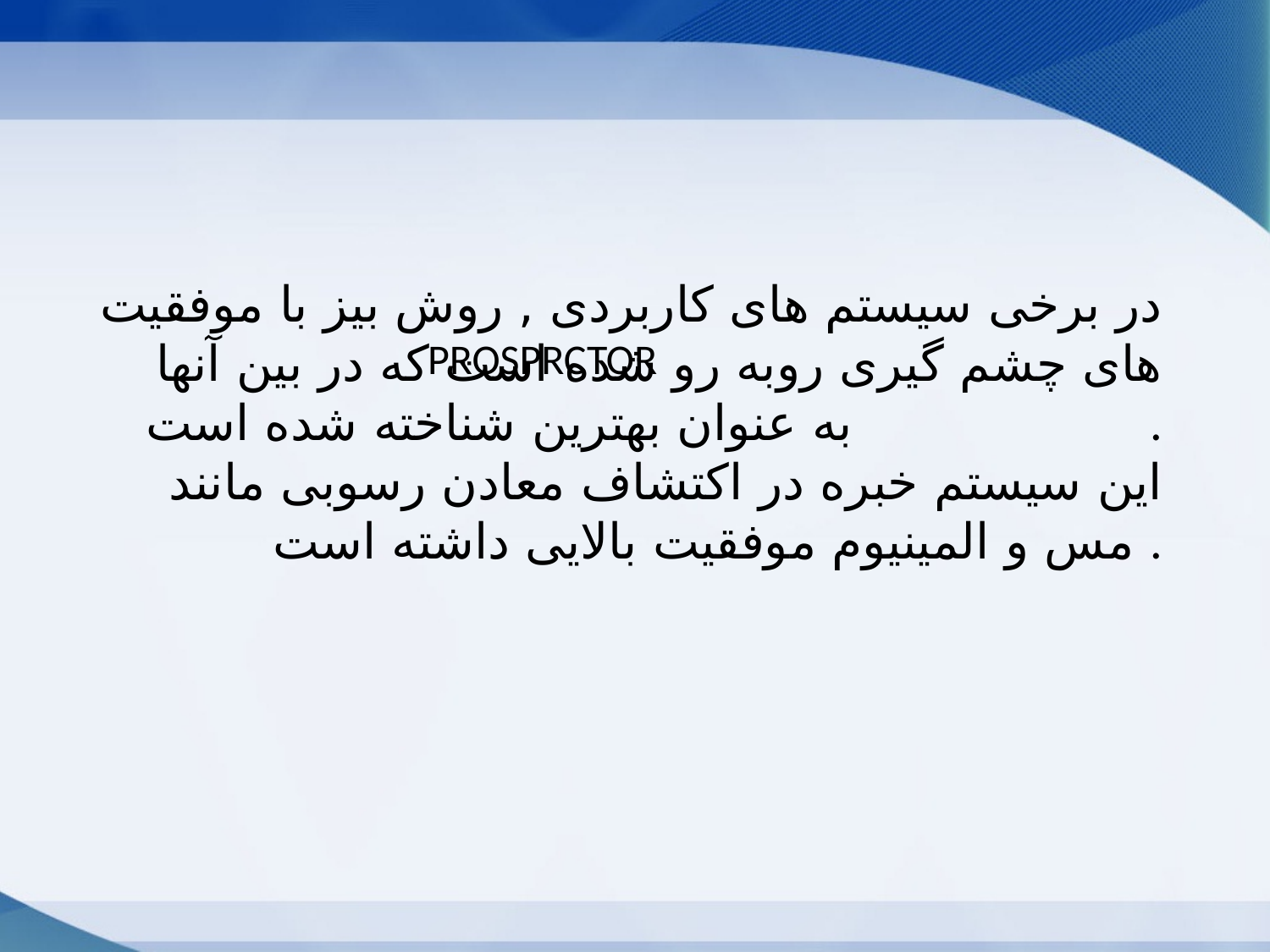

در برخی سیستم های کاربردی , روش بیز با موفقیت های چشم گیری روبه رو شده است که در بین آنها                       به عنوان بهترین شناخته شده است .
این سیستم خبره در اکتشاف معادن رسوبی مانند مس و المینیوم موفقیت بالایی داشته است .
PROSPRCTOR